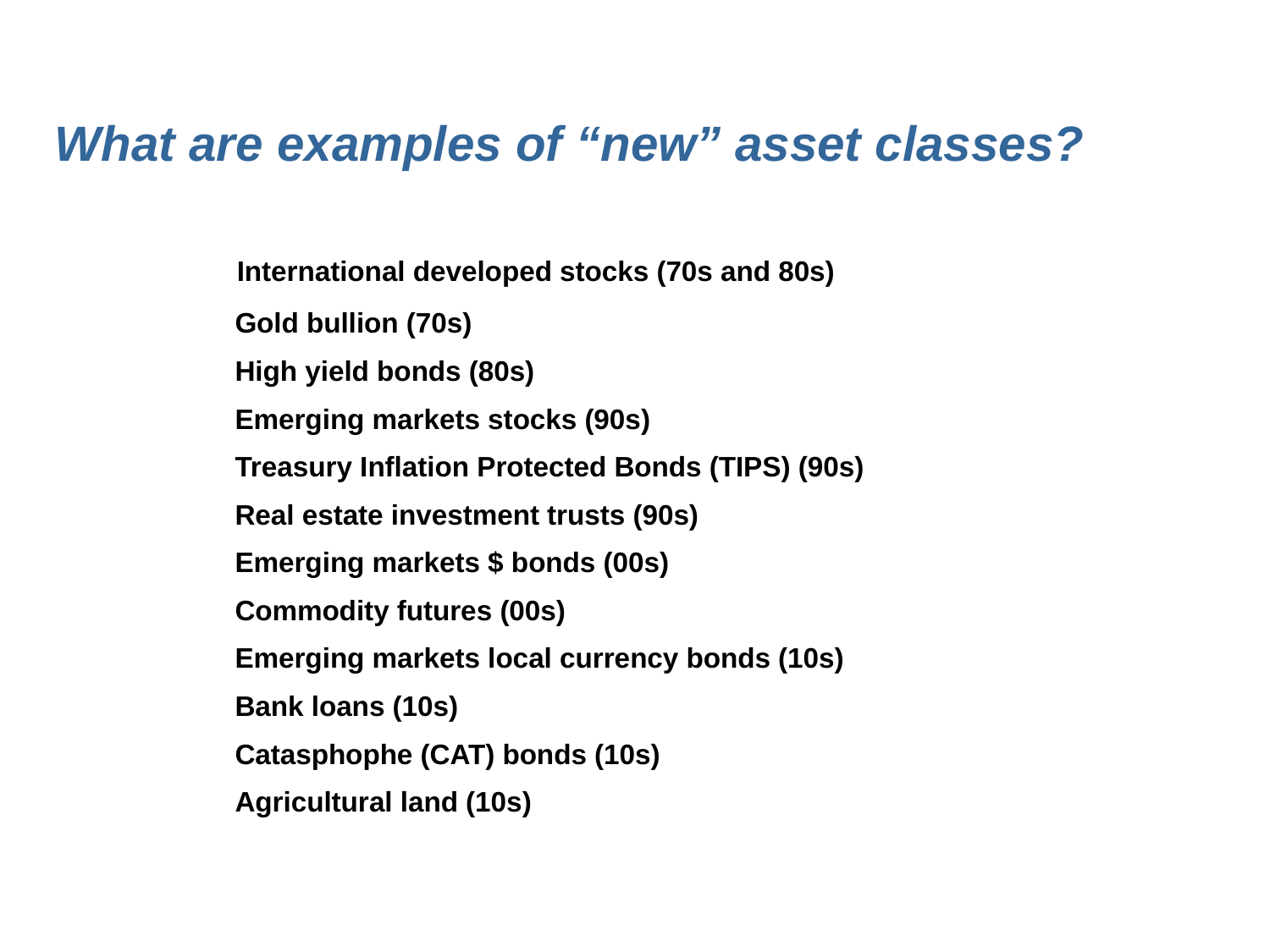

What are examples of “new” asset classes?

	    International developed stocks (70s and 80s)
                       Gold bullion (70s)
                       High yield bonds (80s)
                       Emerging markets stocks (90s)
                       Treasury Inflation Protected Bonds (TIPS) (90s)
                       Real estate investment trusts (90s)
                       Emerging markets $ bonds (00s)
                       Commodity futures (00s)
                       Emerging markets local currency bonds (10s)
                       Bank loans (10s)
                       Catasphophe (CAT) bonds (10s)
                       Agricultural land (10s)